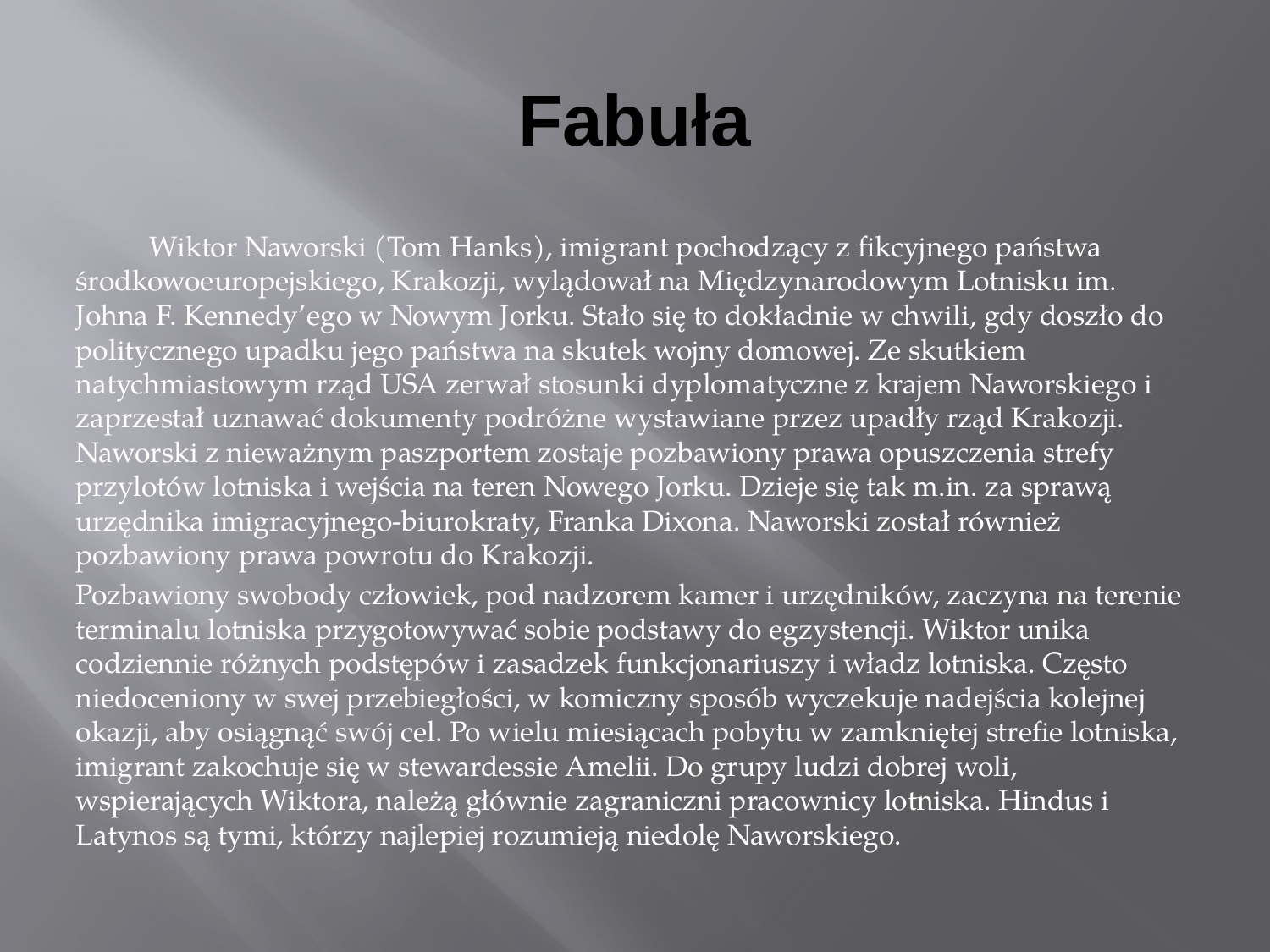

# Fabuła
	Wiktor Naworski (Tom Hanks), imigrant pochodzący z fikcyjnego państwa środkowoeuropejskiego, Krakozji, wylądował na Międzynarodowym Lotnisku im. Johna F. Kennedy’ego w Nowym Jorku. Stało się to dokładnie w chwili, gdy doszło do politycznego upadku jego państwa na skutek wojny domowej. Ze skutkiem natychmiastowym rząd USA zerwał stosunki dyplomatyczne z krajem Naworskiego i zaprzestał uznawać dokumenty podróżne wystawiane przez upadły rząd Krakozji. Naworski z nieważnym paszportem zostaje pozbawiony prawa opuszczenia strefy przylotów lotniska i wejścia na teren Nowego Jorku. Dzieje się tak m.in. za sprawą urzędnika imigracyjnego-biurokraty, Franka Dixona. Naworski został również pozbawiony prawa powrotu do Krakozji.
Pozbawiony swobody człowiek, pod nadzorem kamer i urzędników, zaczyna na terenie terminalu lotniska przygotowywać sobie podstawy do egzystencji. Wiktor unika codziennie różnych podstępów i zasadzek funkcjonariuszy i władz lotniska. Często niedoceniony w swej przebiegłości, w komiczny sposób wyczekuje nadejścia kolejnej okazji, aby osiągnąć swój cel. Po wielu miesiącach pobytu w zamkniętej strefie lotniska, imigrant zakochuje się w stewardessie Amelii. Do grupy ludzi dobrej woli, wspierających Wiktora, należą głównie zagraniczni pracownicy lotniska. Hindus i Latynos są tymi, którzy najlepiej rozumieją niedolę Naworskiego.